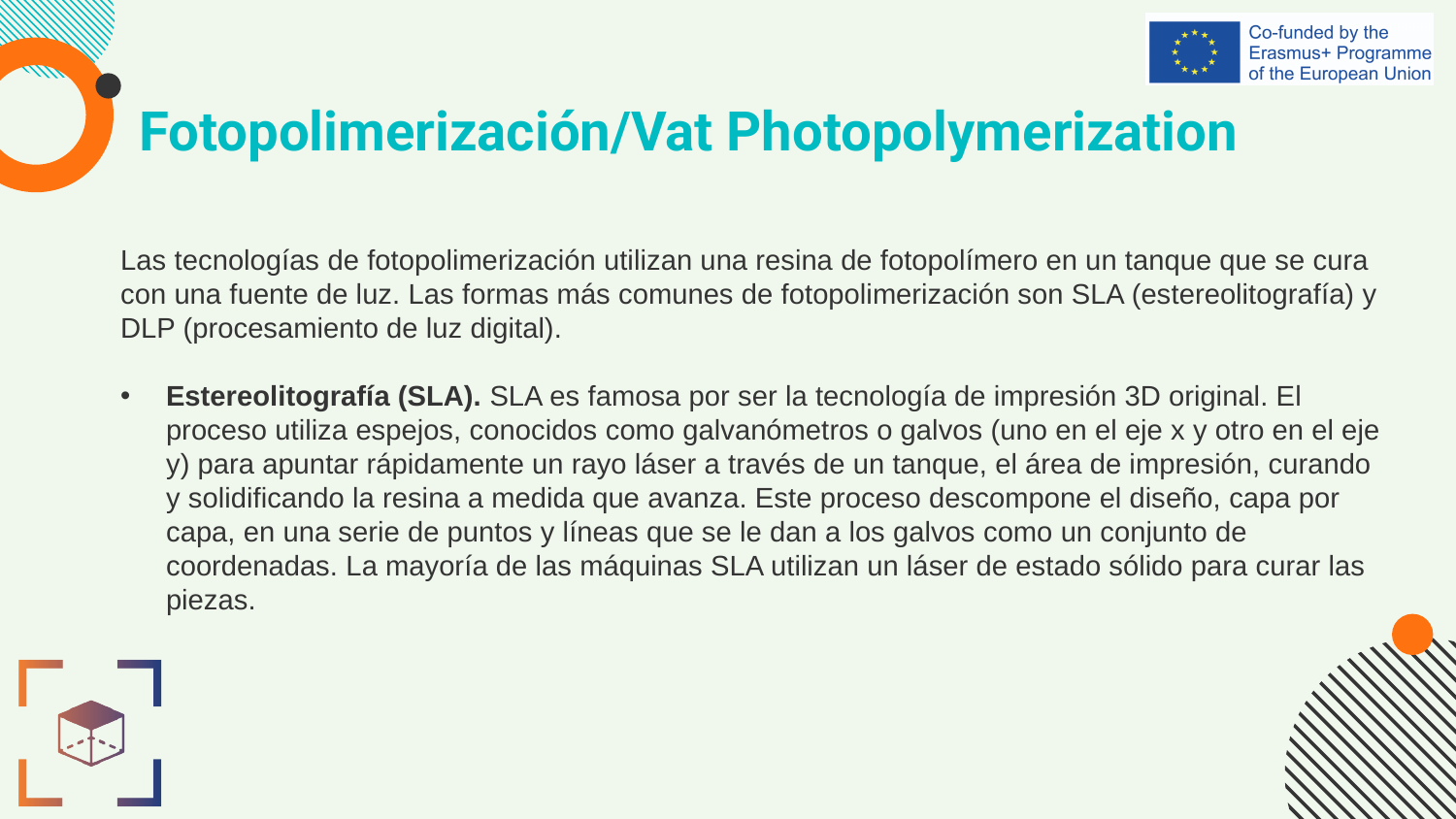

# Fotopolimerización/Vat Photopolymerization
Las tecnologías de fotopolimerización utilizan una resina de fotopolímero en un tanque que se cura con una fuente de luz. Las formas más comunes de fotopolimerización son SLA (estereolitografía) y DLP (procesamiento de luz digital).

Estereolitografía (SLA). SLA es famosa por ser la tecnología de impresión 3D original. El proceso utiliza espejos, conocidos como galvanómetros o galvos (uno en el eje x y otro en el eje y) para apuntar rápidamente un rayo láser a través de un tanque, el área de impresión, curando y solidificando la resina a medida que avanza. Este proceso descompone el diseño, capa por capa, en una serie de puntos y líneas que se le dan a los galvos como un conjunto de coordenadas. La mayoría de las máquinas SLA utilizan un láser de estado sólido para curar las piezas.